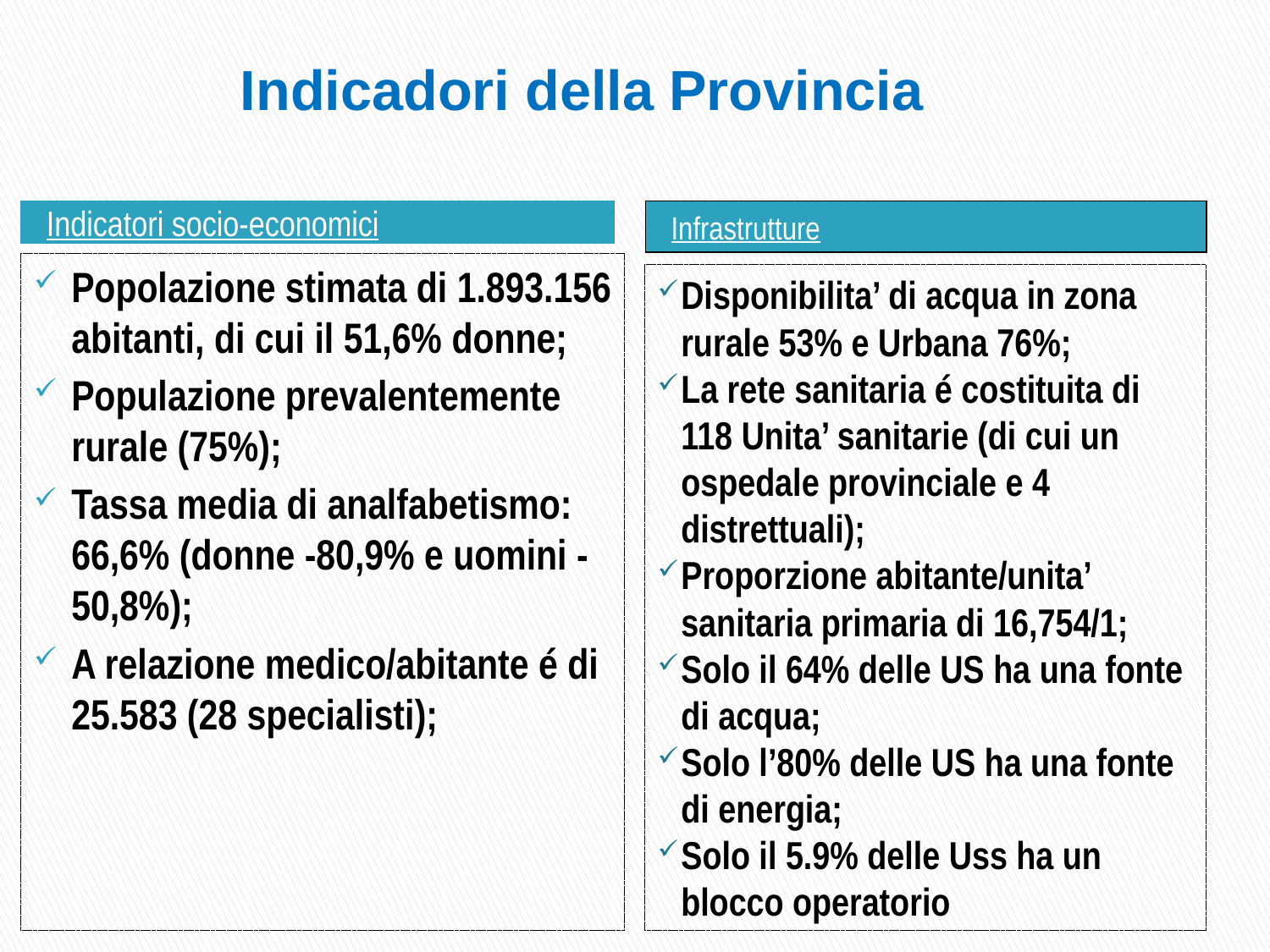

# Indicadori della Provincia

Indicatori socio-economici

Indicadores Sociais
Infrastrutture
Popolazione stimata di 1.893.156 abitanti, di cui il 51,6% donne;
Populazione prevalentemente rurale (75%);
Tassa media di analfabetismo: 66,6% (donne -80,9% e uomini -50,8%);
A relazione medico/abitante é di 25.583 (28 specialisti);

Disponibilita’ di acqua in zona rurale 53% e Urbana 76%;
La rete sanitaria é costituita di  118 Unita’ sanitarie (di cui un ospedale provinciale e 4 distrettuali);
Proporzione abitante/unita’ sanitaria primaria di 16,754/1;
Solo il 64% delle US ha una fonte di acqua;
Solo l’80% delle US ha una fonte di energia;
Solo il 5.9% delle Uss ha un blocco operatorio